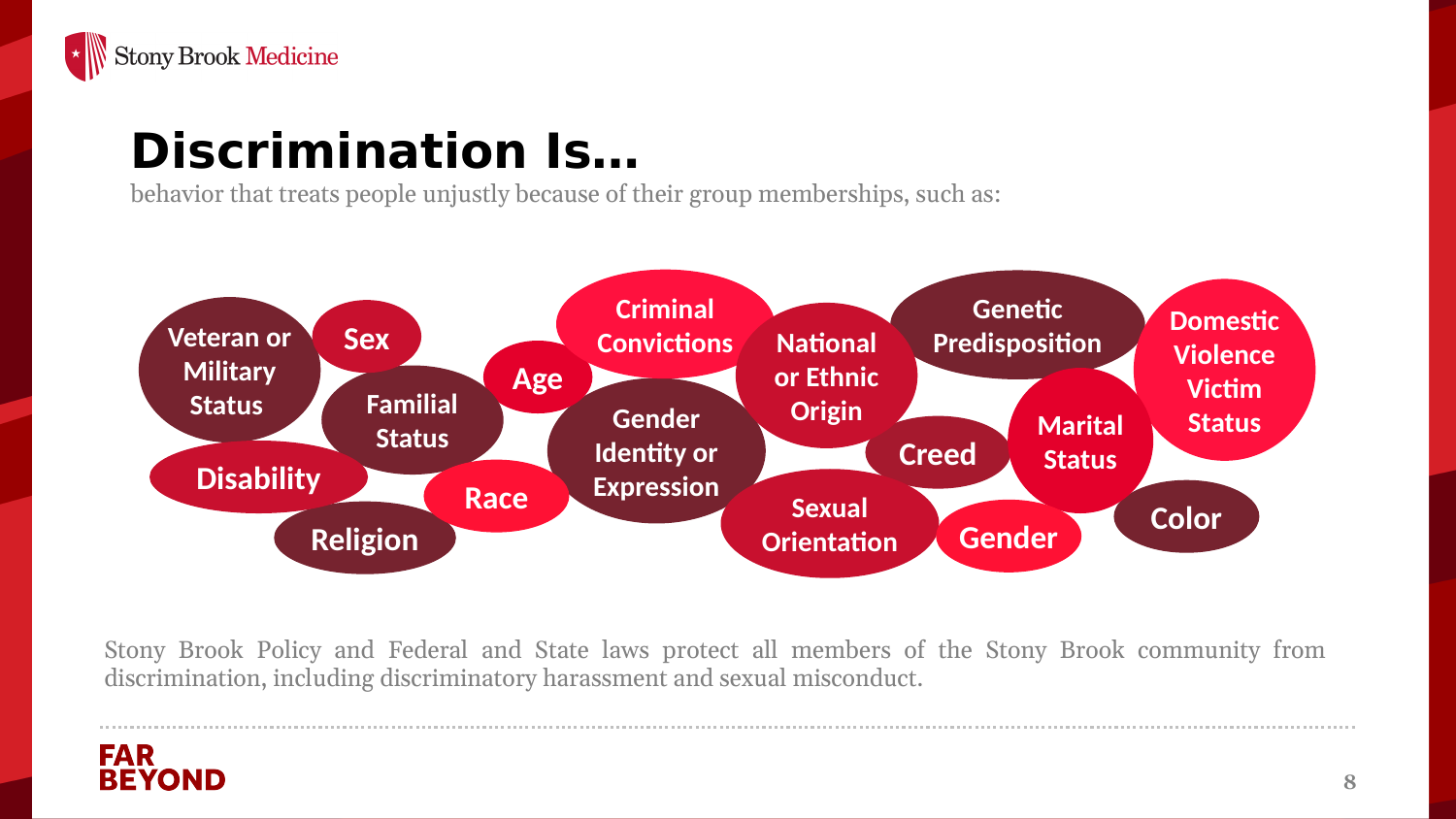

# Discrimination Is… behavior that treats people unjustly because of their group memberships, such as:
Criminal Convictions
Genetic Predisposition
Domestic Violence Victim Status
Veteran or Military Status
Sex
National or Ethnic Origin
Age
Familial Status
Marital Status
Gender Identity or Expression
Creed
Disability
Race
Sexual Orientation
Color
Gender
Religion
Stony Brook Policy and Federal and State laws protect all members of the Stony Brook community from discrimination, including discriminatory harassment and sexual misconduct.